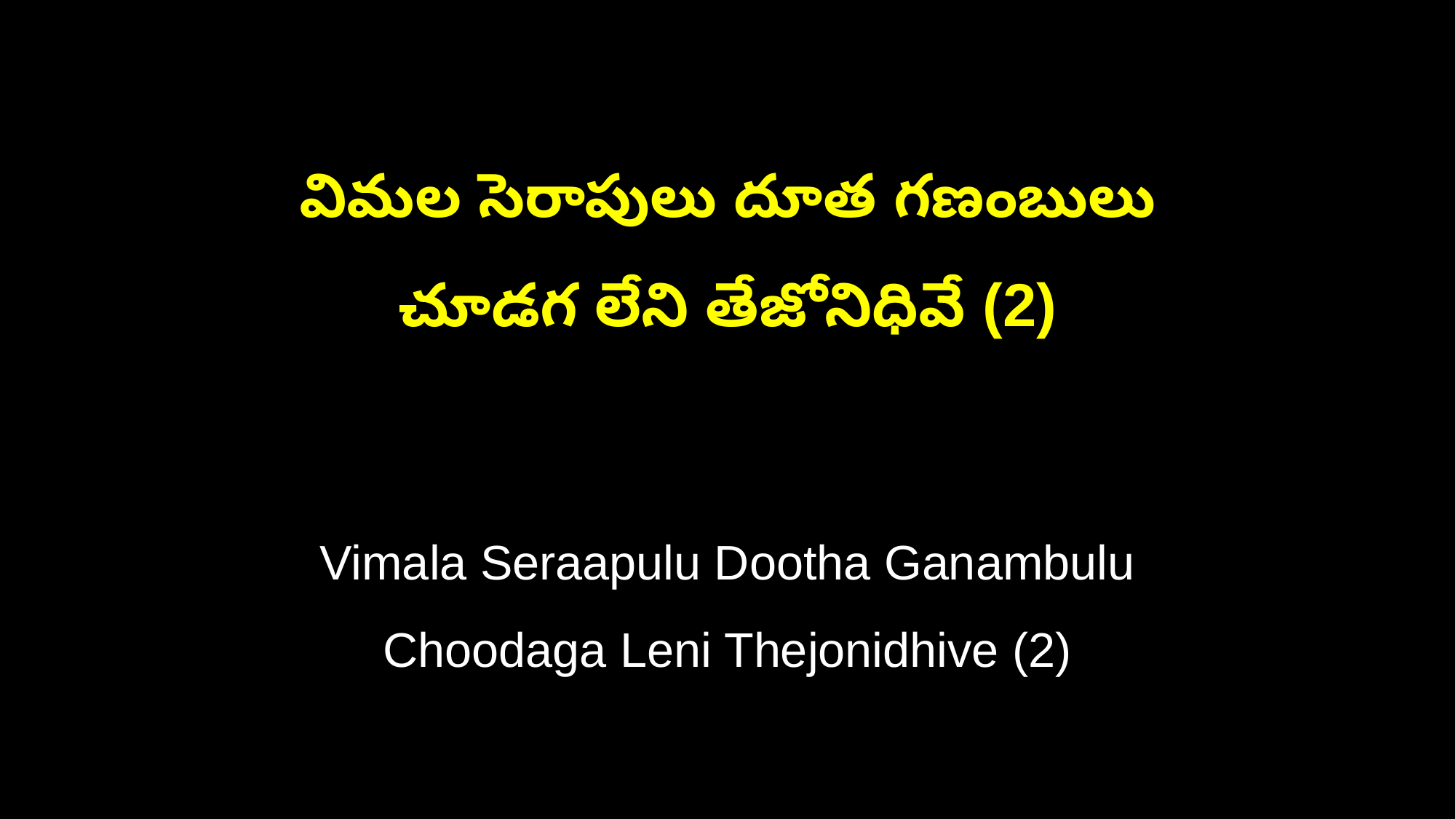

విమల సెరాపులు దూత గణంబులు
చూడగ లేని తేజోనిధివే (2)
Vimala Seraapulu Dootha Ganambulu
Choodaga Leni Thejonidhive (2)